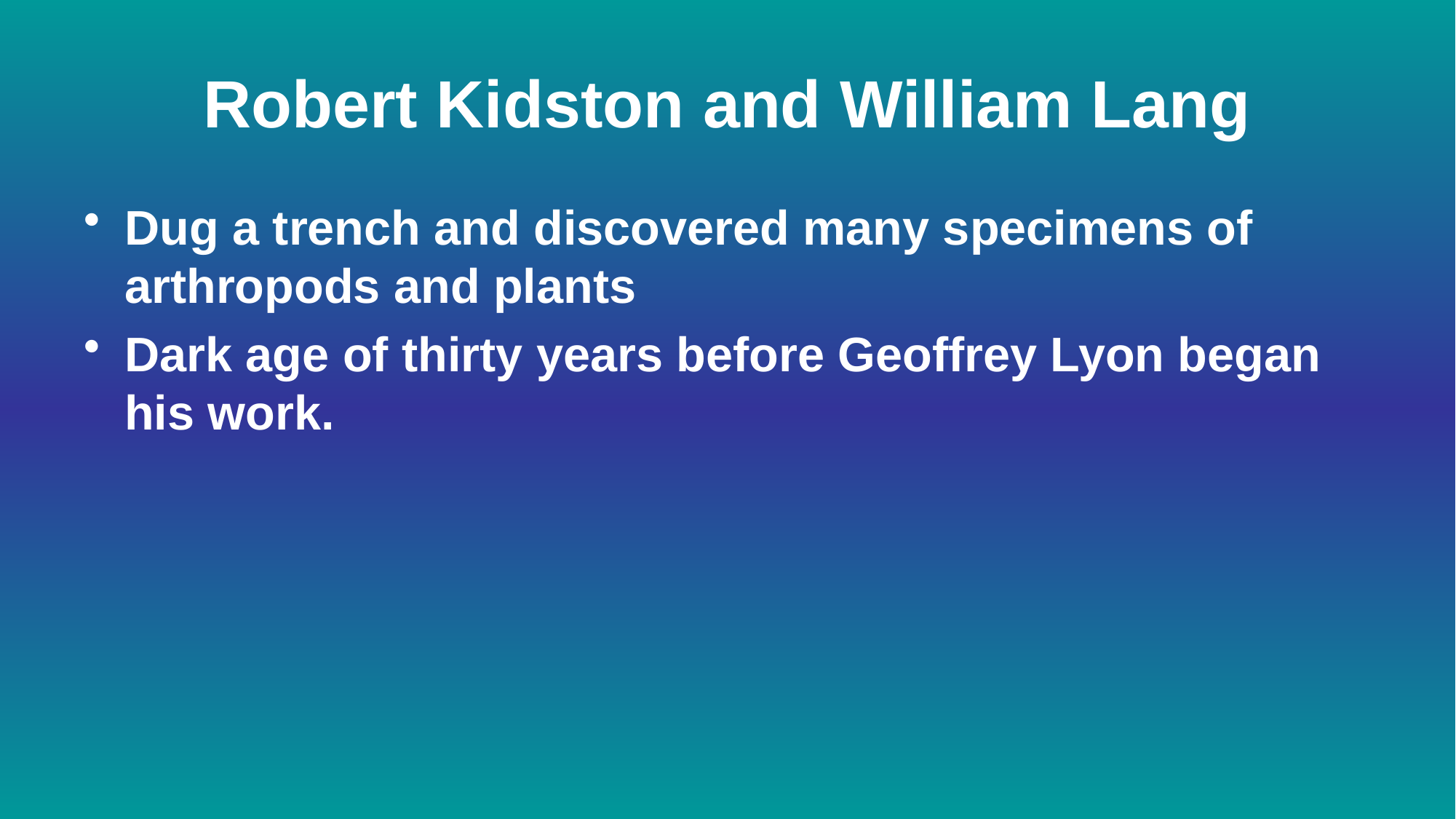

# Robert Kidston and William Lang
Dug a trench and discovered many specimens of arthropods and plants
Dark age of thirty years before Geoffrey Lyon began his work.